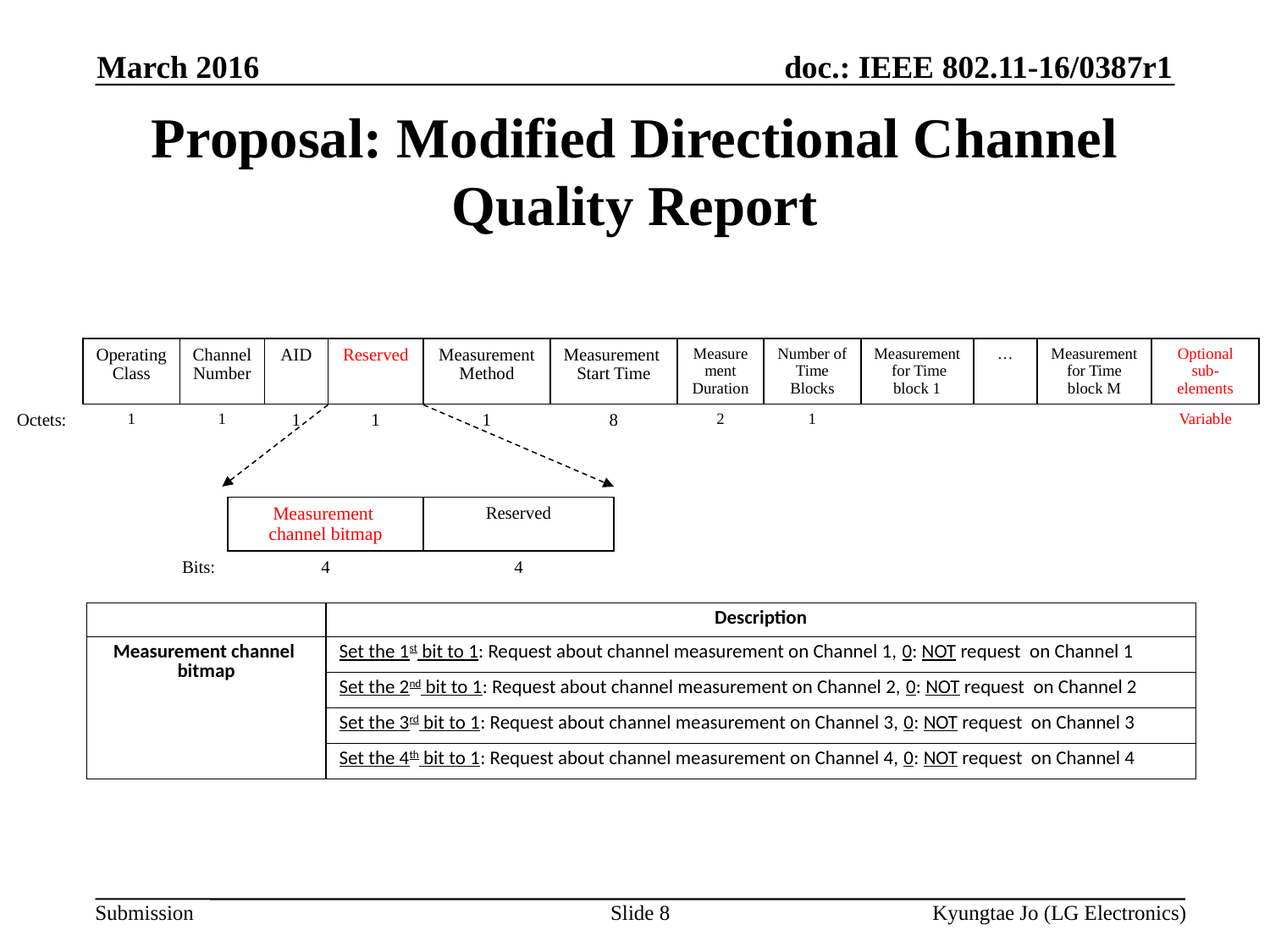

March 2016
# Proposal: Modified Directional Channel Quality Report
|  | Operating Class | Channel Number | AID | Reserved | Measurement Method | Measurement Start Time | Measurement Duration | Number of Time Blocks | Measurement for Time block 1 | … | Measurement for Time block M | Optional sub-elements |
| --- | --- | --- | --- | --- | --- | --- | --- | --- | --- | --- | --- | --- |
| Octets: | 1 | 1 | 1 | 1 | 1 | 8 | 2 | 1 |  |  |  | Variable |
|  | Measurement channel bitmap | Reserved |
| --- | --- | --- |
| Bits: | 4 | 4 |
|  | Description |
| --- | --- |
| Measurement channel bitmap | Set the 1st bit to 1: Request about channel measurement on Channel 1, 0: NOT request on Channel 1 |
|  | Set the 2nd bit to 1: Request about channel measurement on Channel 2, 0: NOT request on Channel 2 |
|  | Set the 3rd bit to 1: Request about channel measurement on Channel 3, 0: NOT request on Channel 3 |
|  | Set the 4th bit to 1: Request about channel measurement on Channel 4, 0: NOT request on Channel 4 |
8
Kyungtae Jo (LG Electronics)